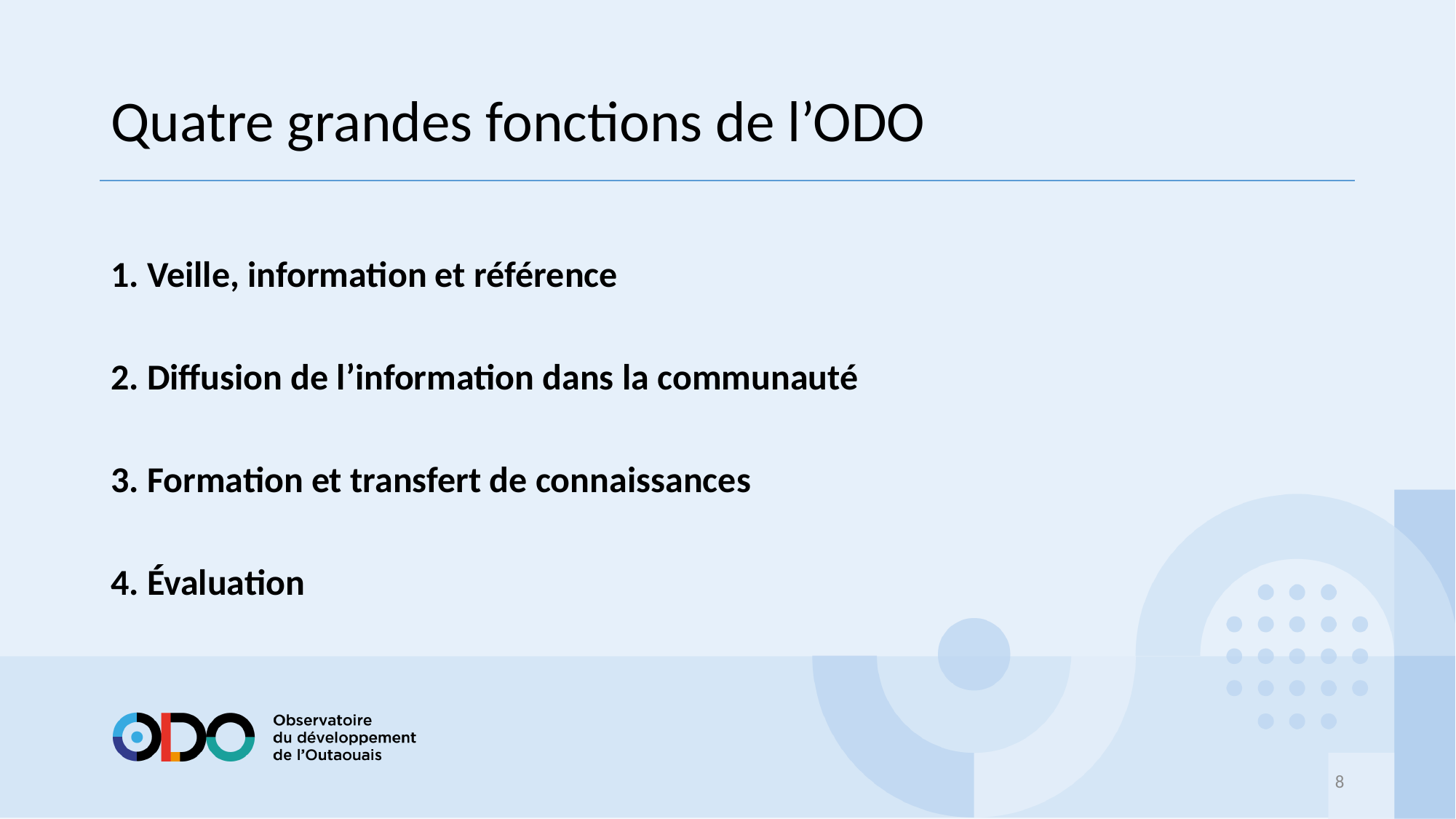

# Quatre grandes fonctions de l’ODO
1. Veille, information et référence
2. Diffusion de l’information dans la communauté
3. Formation et transfert de connaissances
4. Évaluation

8